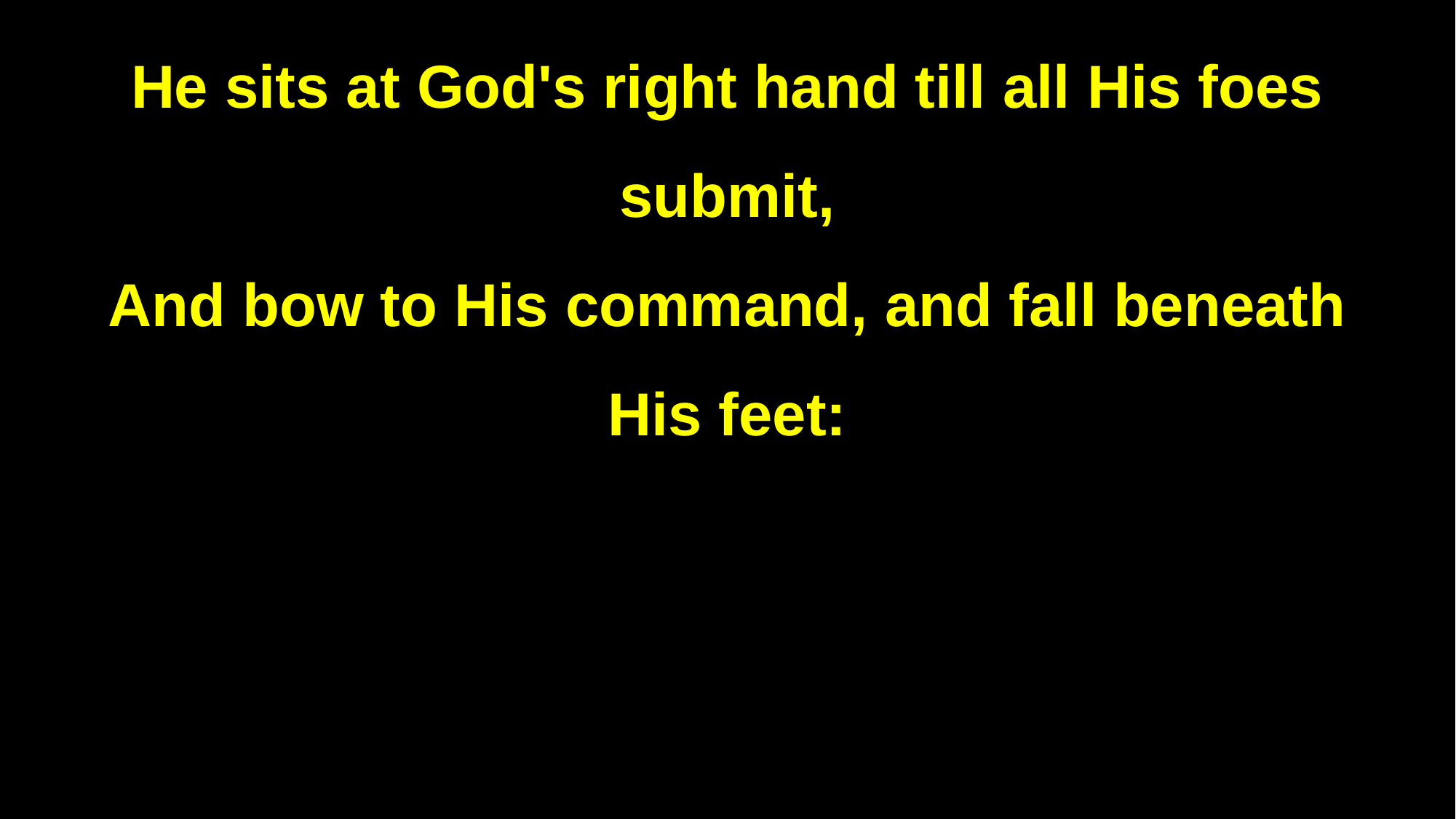

He sits at God's right hand till all His foes submit,
And bow to His command, and fall beneath His feet: